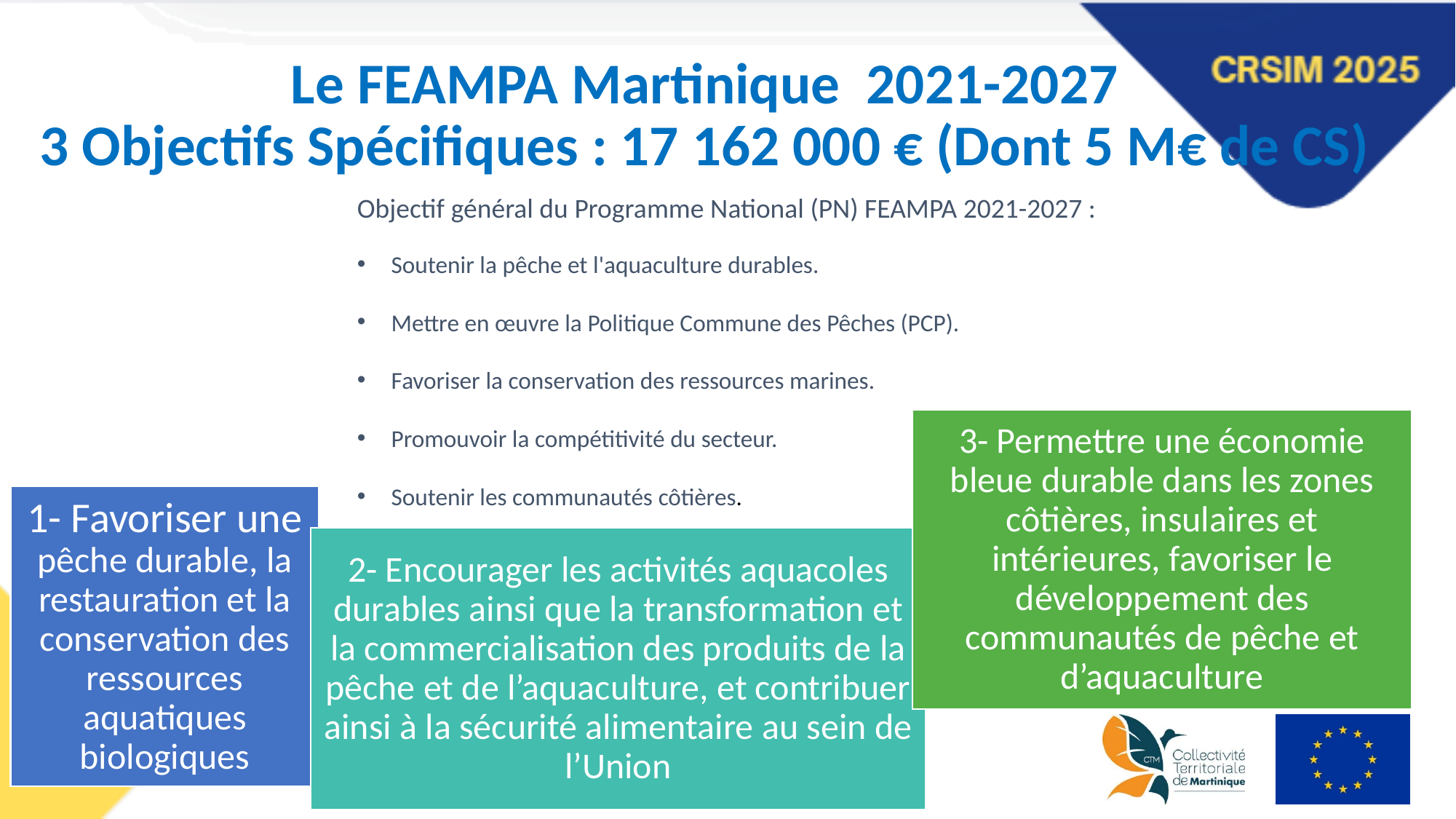

Objectif général
Le FEAMPA Martinique  2021-2027
3 Objectifs Spécifiques : 17 162 000 € (Dont 5 M€ de CS)
Objectif général du Programme National (PN) FEAMPA 2021-2027 :

Soutenir la pêche et l'aquaculture durables.

Mettre en œuvre la Politique Commune des Pêches (PCP).

Favoriser la conservation des ressources marines.

Promouvoir la compétitivité du secteur.

Soutenir les communautés côtières.
3- Permettre une économie bleue durable dans les zones côtières, insulaires et intérieures, favoriser le développement des communautés de pêche et d’aquaculture
1- Favoriser une pêche durable, la restauration et la conservation des ressources aquatiques biologiques
2- Encourager les activités aquacoles durables ainsi que la transformation et la commercialisation des produits de la pêche et de l’aquaculture, et contribuer ainsi à la sécurité alimentaire au sein de l’Union